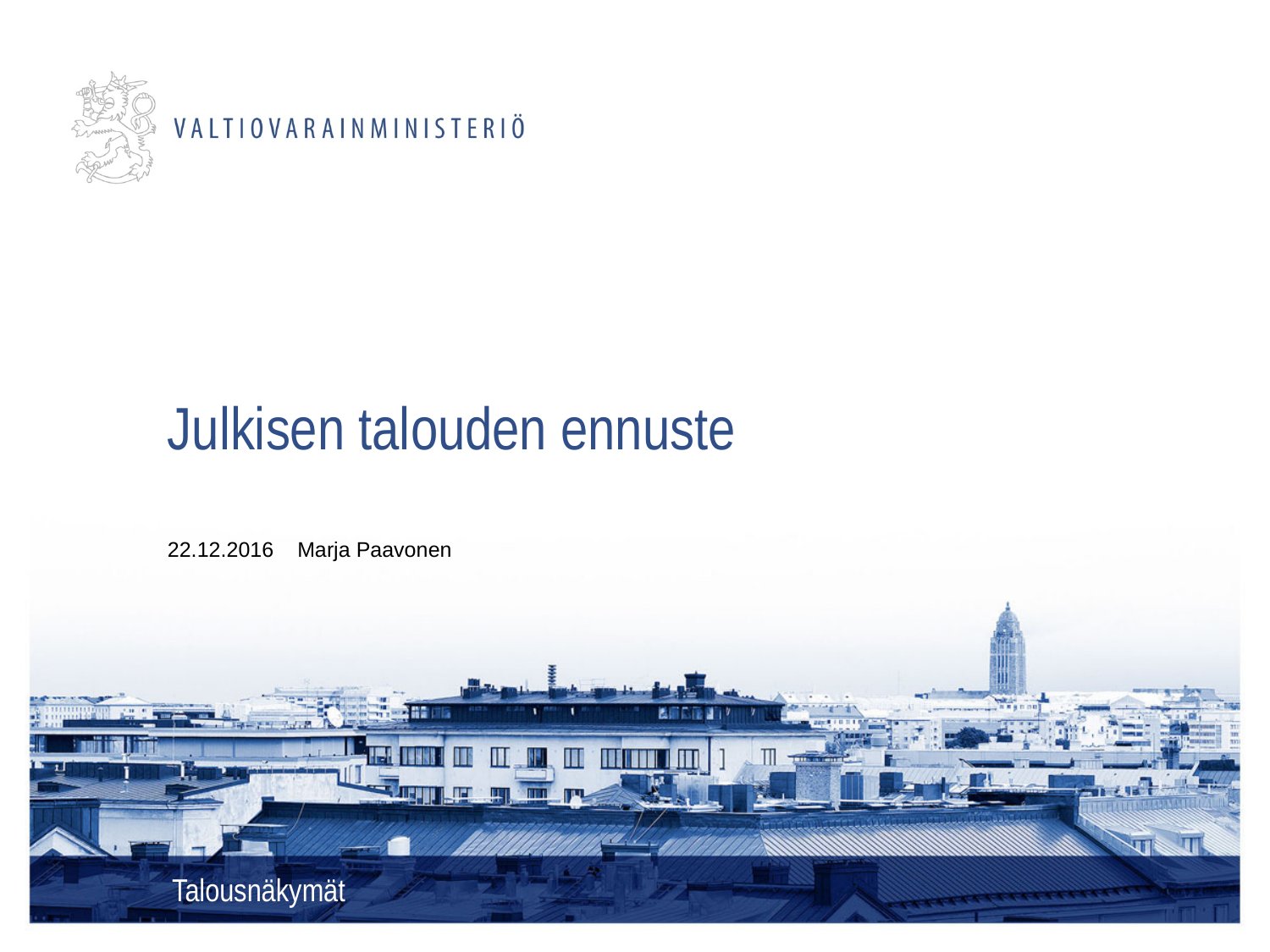

# Julkisen talouden ennuste
22.12.2016    Marja Paavonen
Talousnäkymät